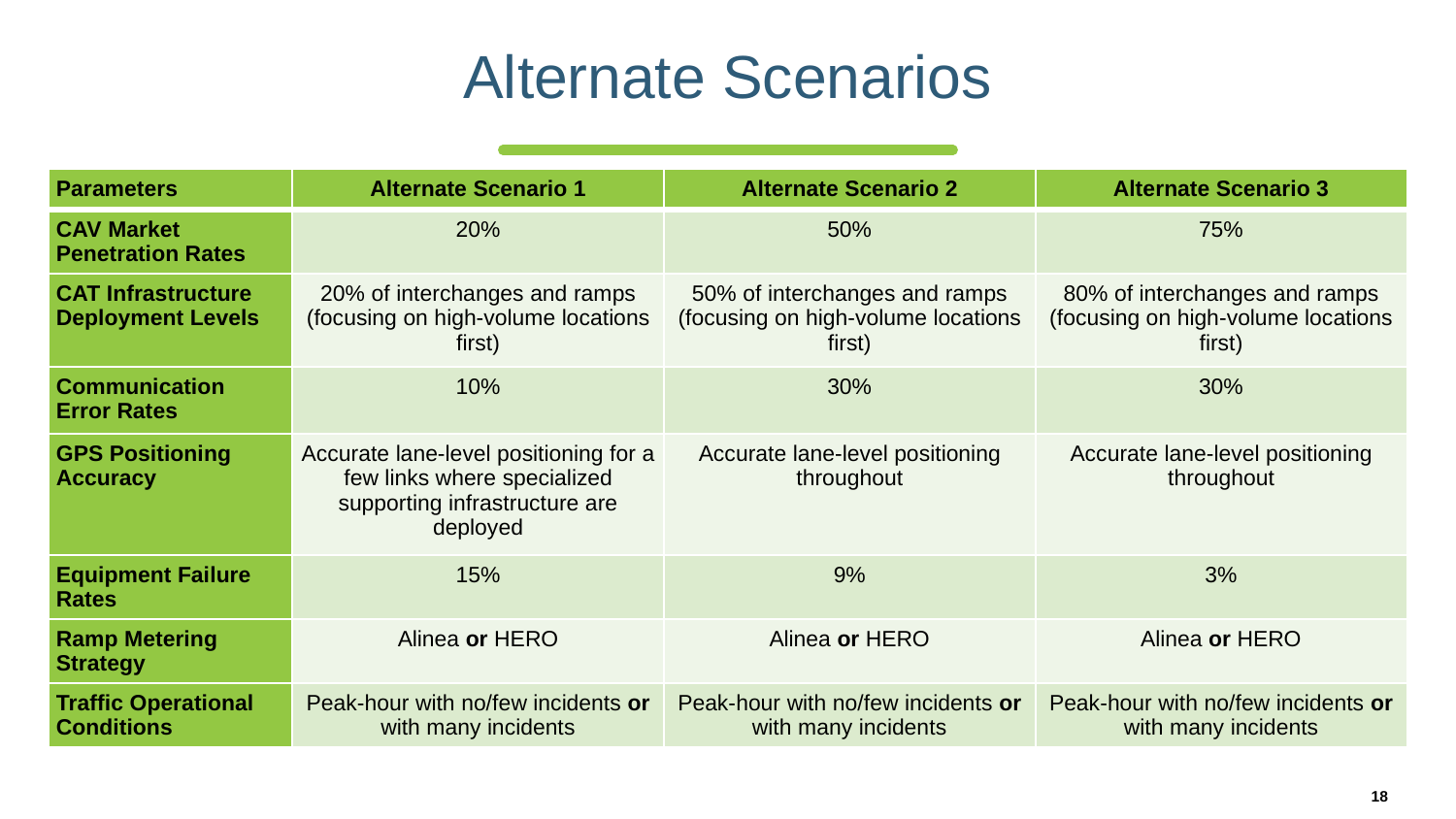

# Alternate Scenarios
| Parameters | Alternate Scenario 1 | Alternate Scenario 2 | Alternate Scenario 3 |
| --- | --- | --- | --- |
| CAV Market Penetration Rates | 20% | 50% | 75% |
| CAT Infrastructure Deployment Levels | 20% of interchanges and ramps (focusing on high-volume locations first) | 50% of interchanges and ramps (focusing on high-volume locations first) | 80% of interchanges and ramps (focusing on high-volume locations first) |
| Communication Error Rates | 10% | 30% | 30% |
| GPS Positioning Accuracy | Accurate lane-level positioning for a few links where specialized supporting infrastructure are deployed | Accurate lane-level positioning throughout | Accurate lane-level positioning throughout |
| Equipment Failure Rates | 15% | 9% | 3% |
| Ramp Metering Strategy | Alinea or HERO | Alinea or HERO | Alinea or HERO |
| Traffic Operational Conditions | Peak-hour with no/few incidents or with many incidents | Peak-hour with no/few incidents or with many incidents | Peak-hour with no/few incidents or with many incidents |
18